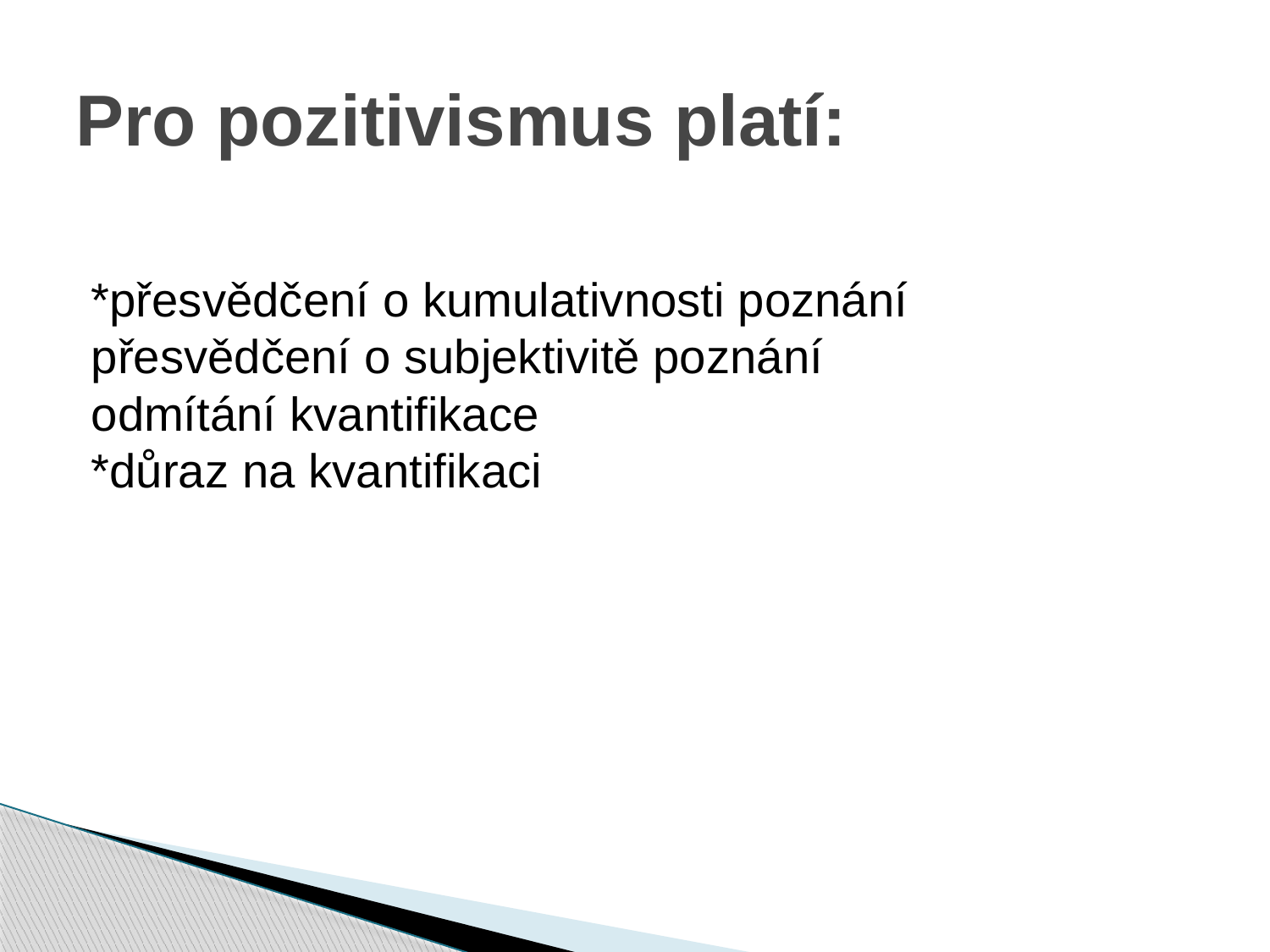

# Pro pozitivismus platí:
*přesvědčení o kumulativnosti poznání 
přesvědčení o subjektivitě poznání 
odmítání kvantifikace 
*důraz na kvantifikaci